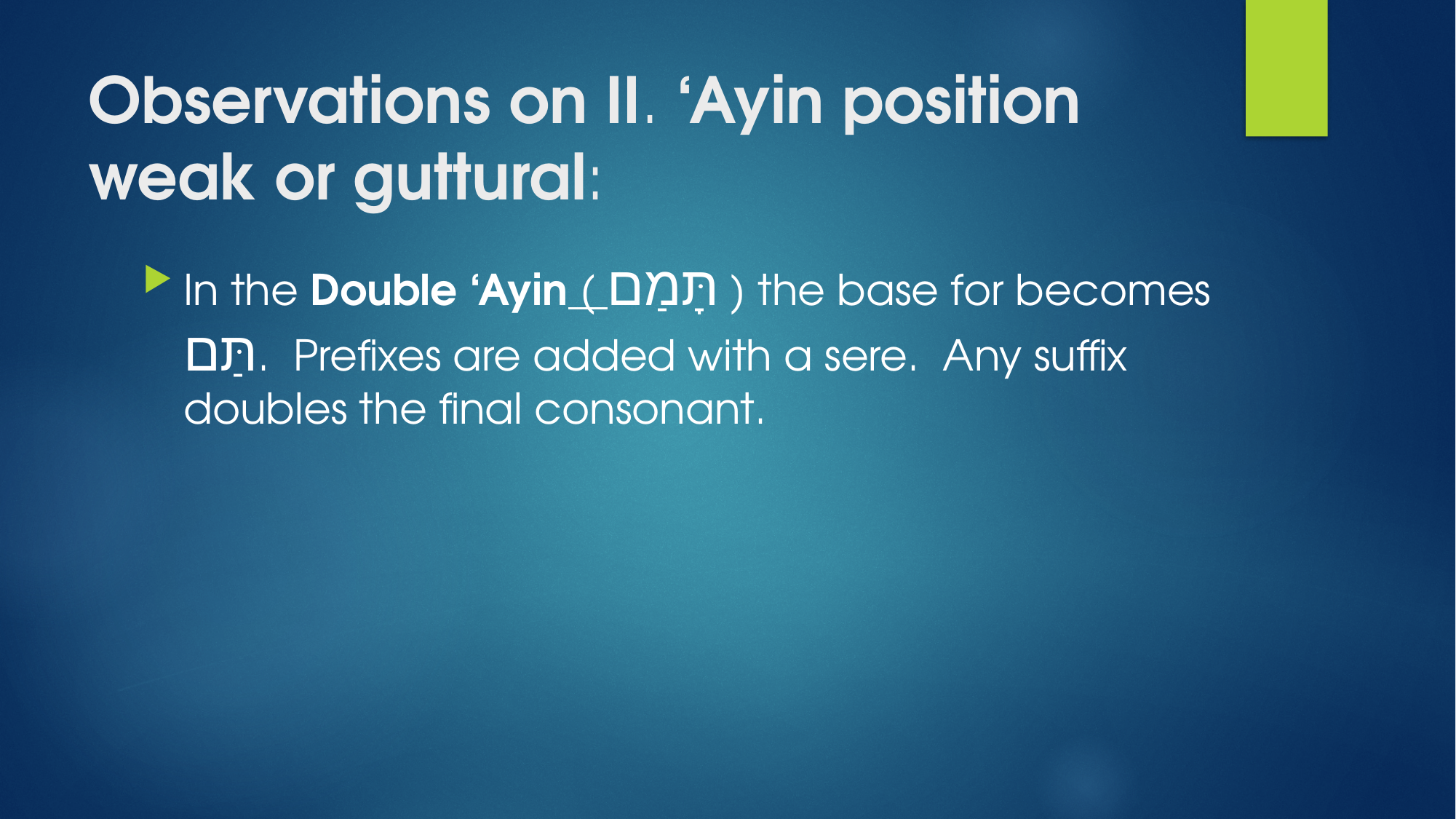

# Observations on II. ‘Ayin position weak or guttural:
In the Double ‘Ayin ( תָּמַם ) the base for becomes תַּם.  Prefixes are added with a sere.  Any suffix doubles the final consonant.